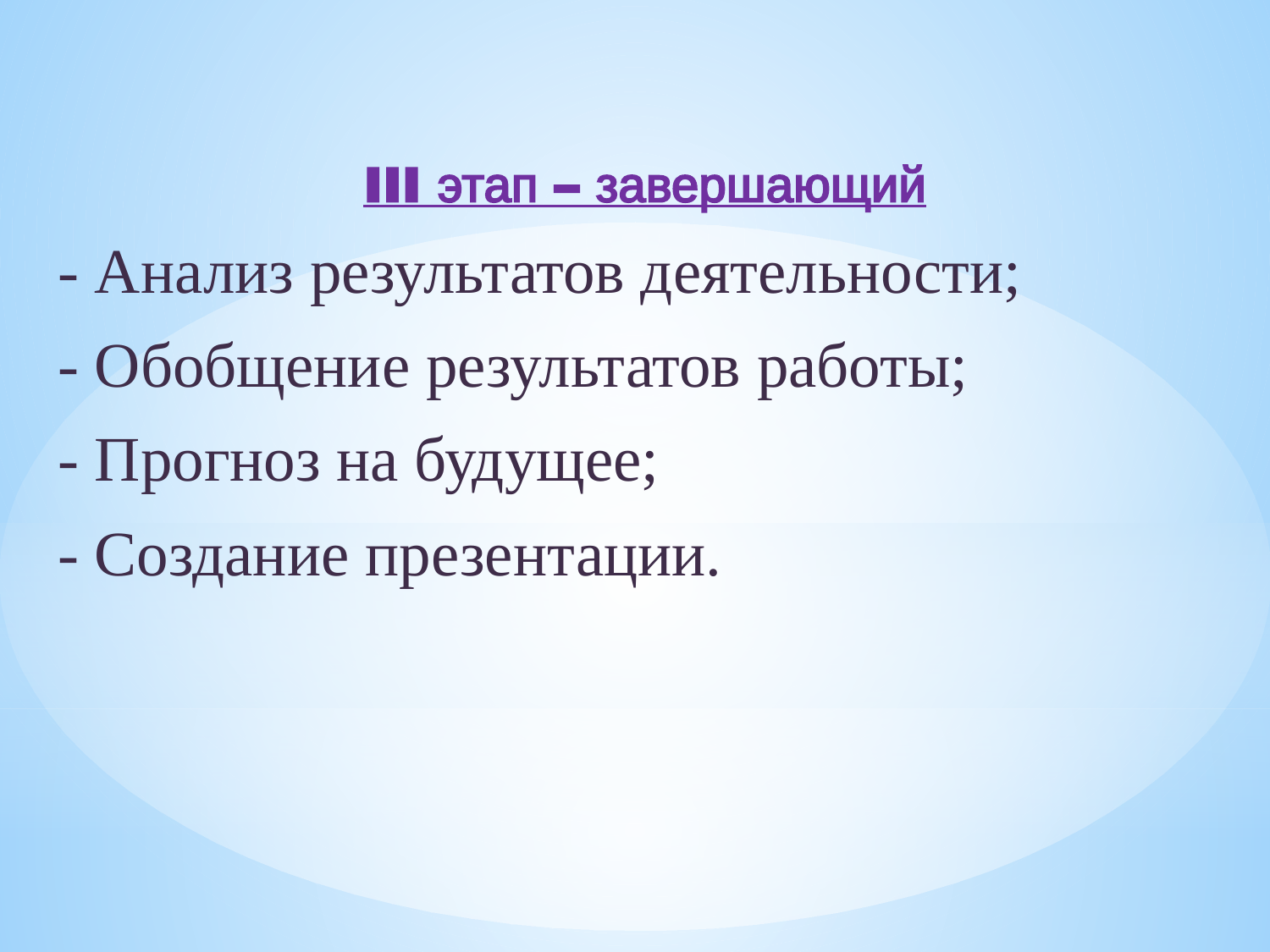

III этап – завершающий
- Анализ результатов деятельности;
- Обобщение результатов работы;
- Прогноз на будущее;
- Создание презентации.